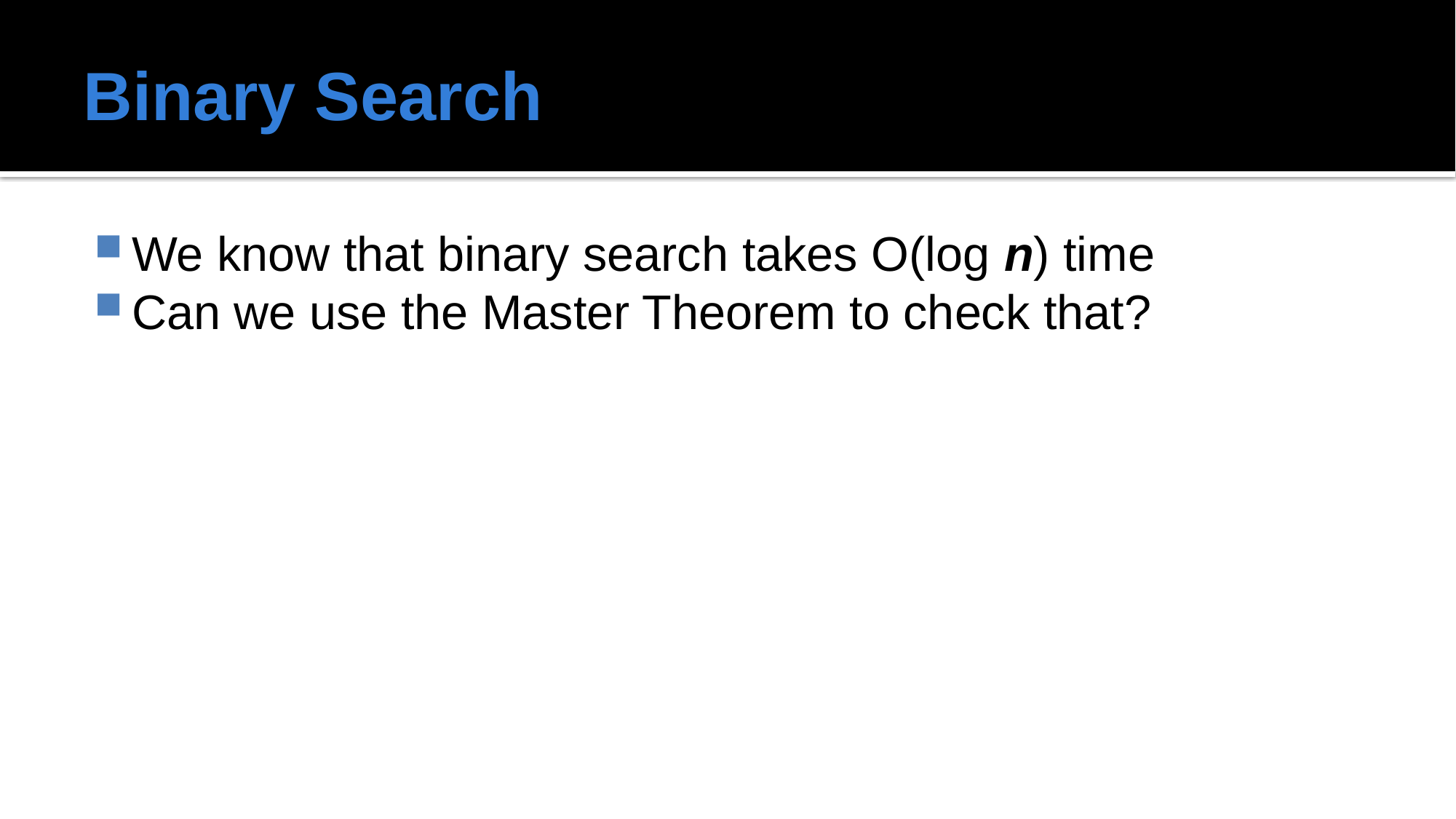

# Binary Search
We know that binary search takes O(log n) time
Can we use the Master Theorem to check that?